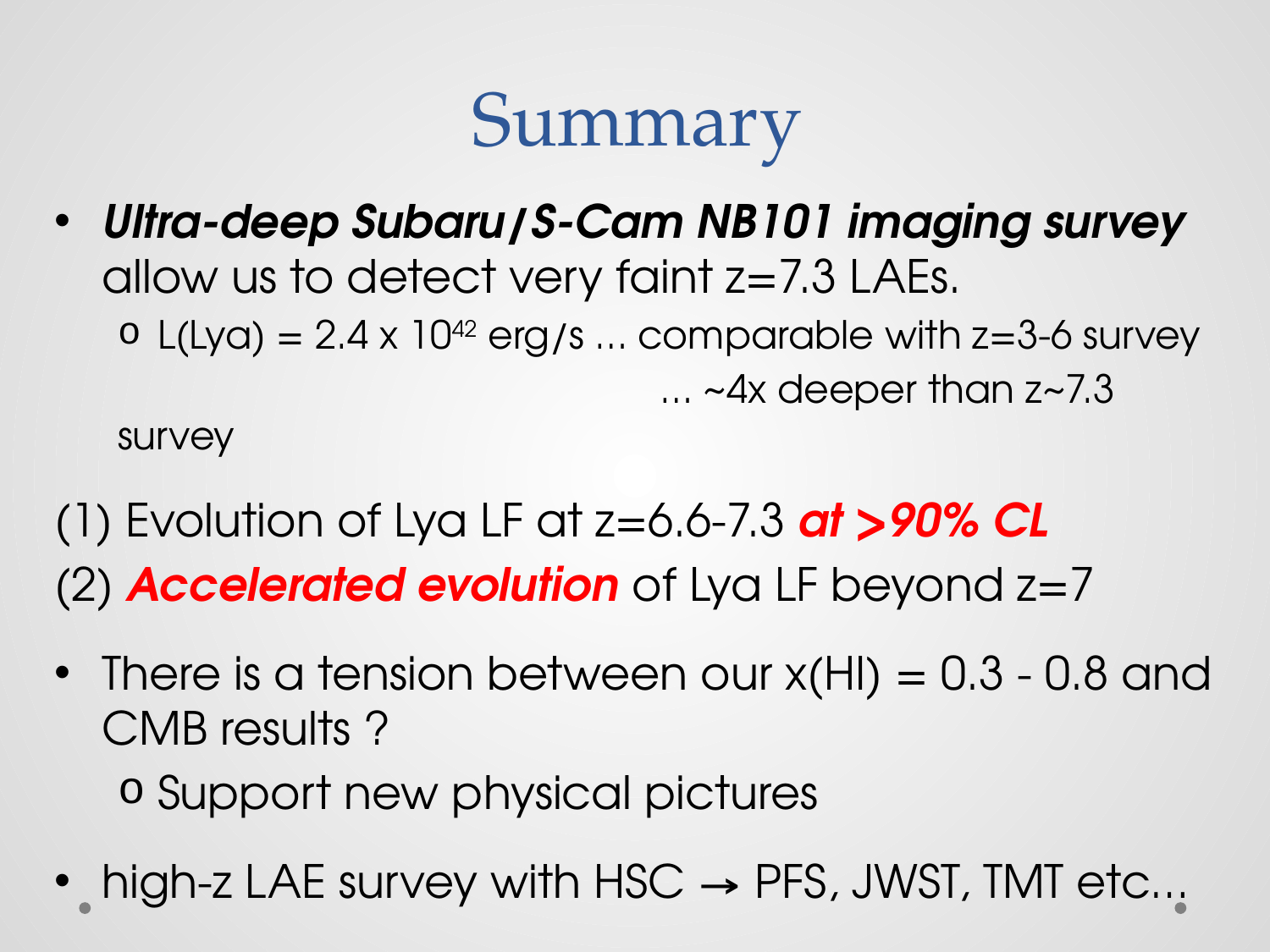

Summary
Ultra-deep Subaru/S-Cam NB101 imaging survey allow us to detect very faint z=7.3 LAEs.
L(Lya) = 2.4 x 1042 erg/s … comparable with z=3-6 survey
			               … ~4x deeper than z~7.3 survey

Evolution of Lya LF at z=6.6-7.3 at >90% CL
(2) Accelerated evolution of Lya LF beyond z=7

There is a tension between our x(HI) = 0.3 - 0.8 and CMB results ?
Support new physical pictures

high-z LAE survey with HSC → PFS, JWST, TMT etc…